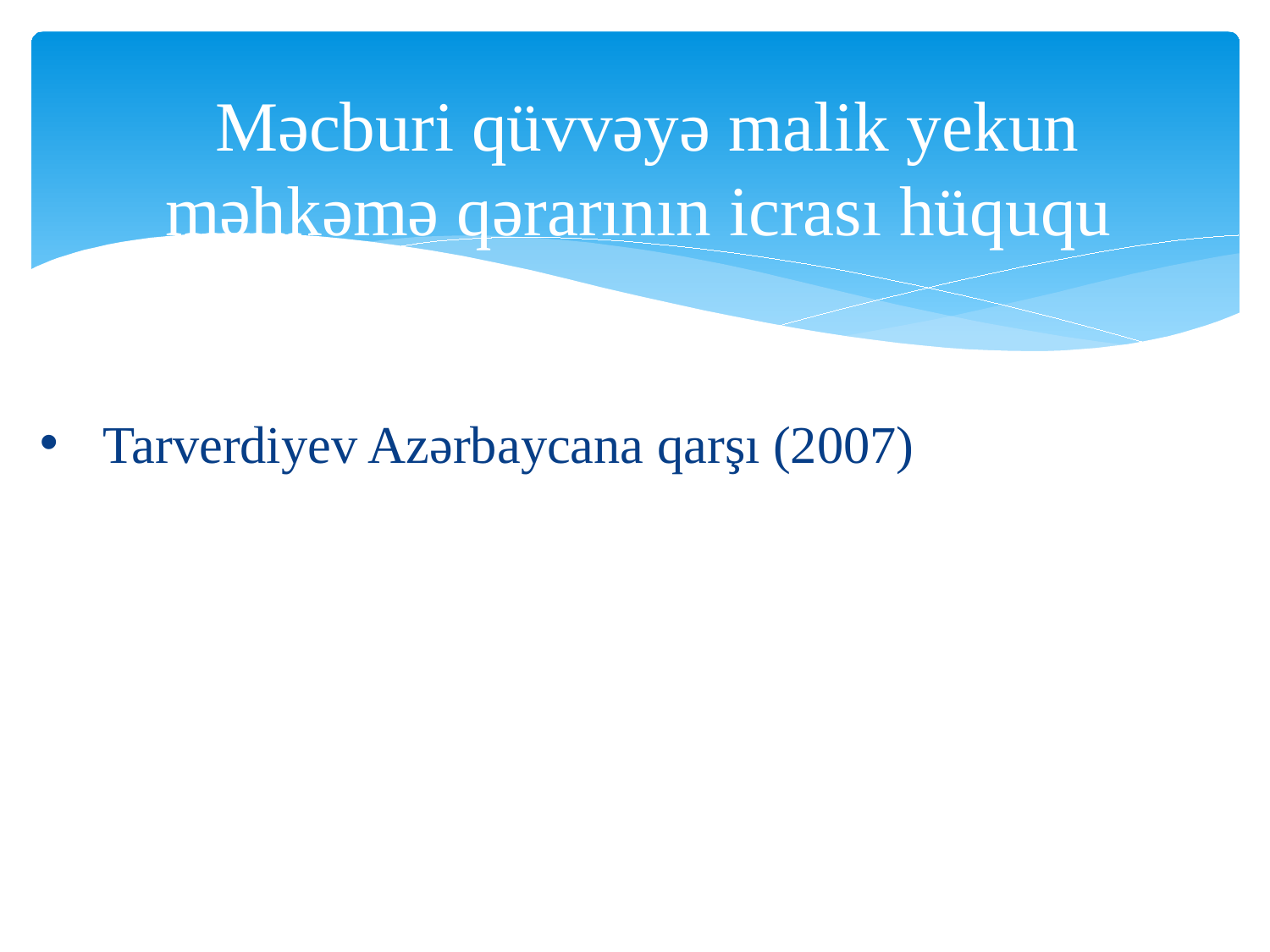

# Məcburi qüvvəyə malik yekun məhkəmə qərarının icrası hüququ

Tarverdiyev Azərbaycana qarşı (2007)